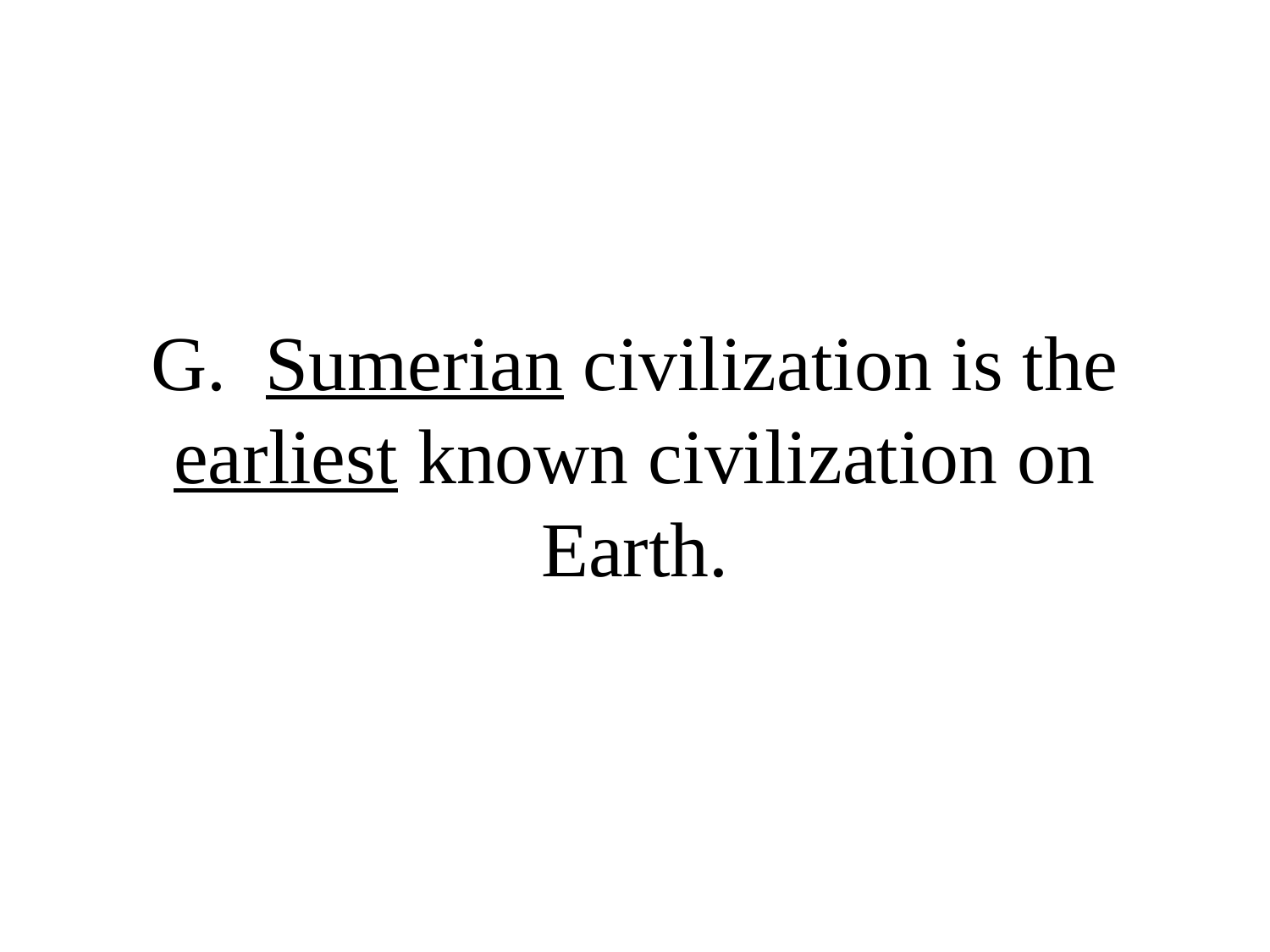

# G.  Sumerian civilization is the earliest known civilization on Earth.